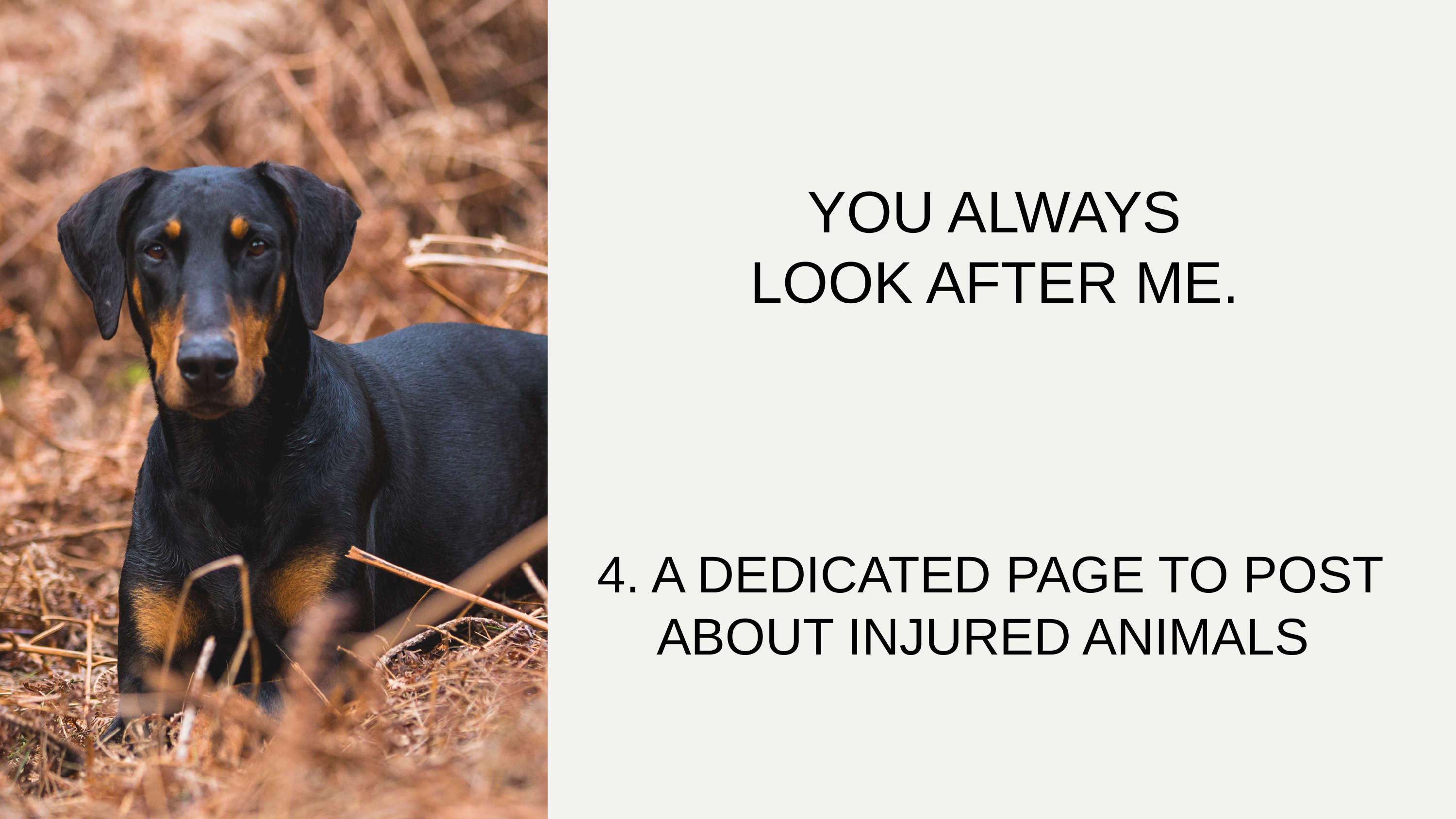

YOU ALWAYS LOOK AFTER ME.

4. A DEDICATED PAGE TO POST ABOUT INJURED ANIMALS